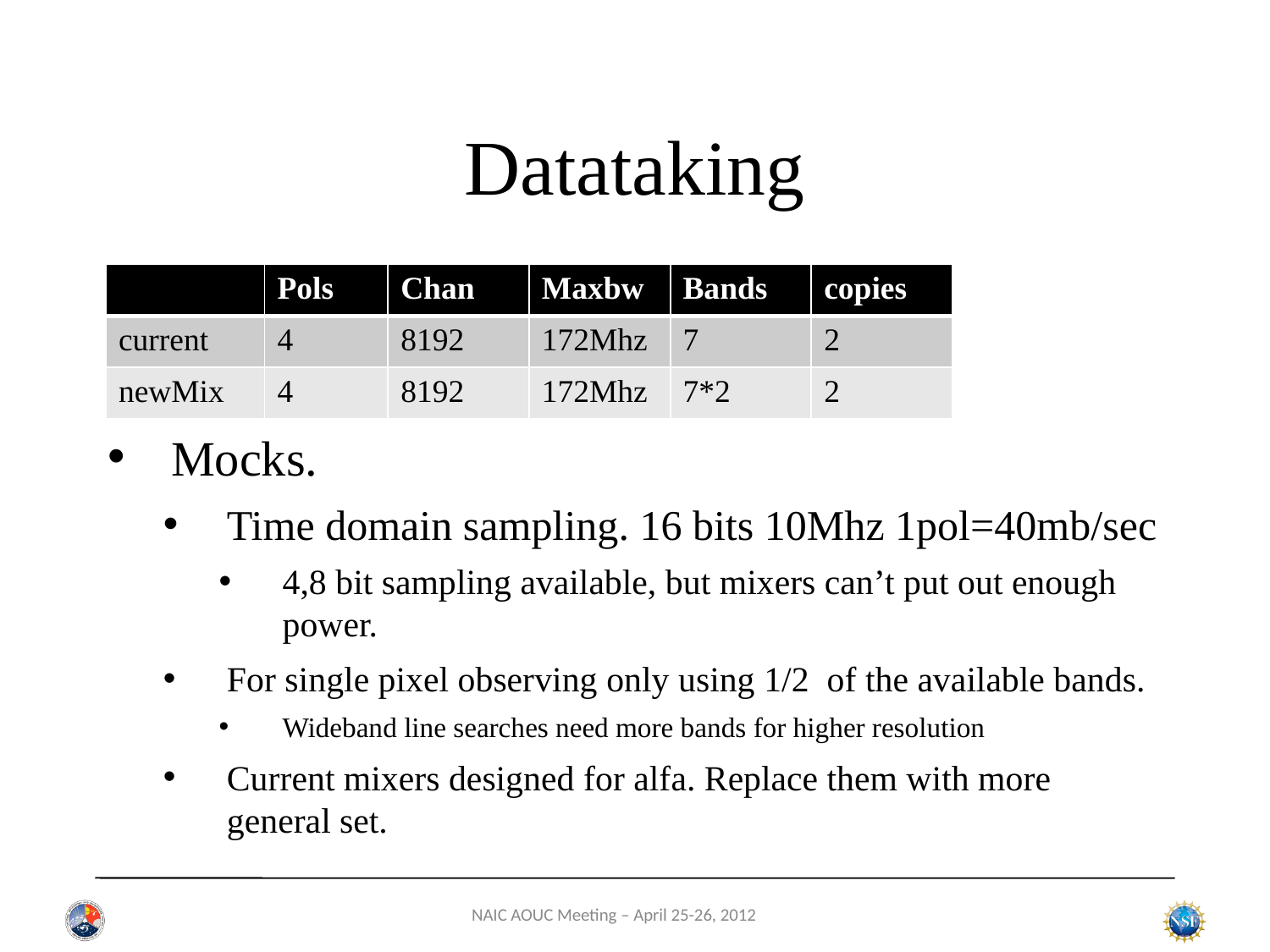

# Datataking
|  | Pols | Chan | Maxbw | Bands | copies |
| --- | --- | --- | --- | --- | --- |
| current | 4 | 8192 | 172Mhz | 7 | 2 |
| newMix | 4 | 8192 | 172Mhz | 7\*2 | 2 |
Puppi pulsar processor ..In use.
800 Mhz bw, coherent dedispersion.
Mocks.
Time domain sampling. 16 bits 10Mhz 1pol=40mb/sec
4,8 bit sampling available, but mixers can’t put out enough power.
For single pixel observing only using 1/2  of the available bands.
Wideband line searches need more bands for higher resolution
Current mixers designed for alfa. Replace them with more general set.

Needed for wideband line searches at high freq resolution.